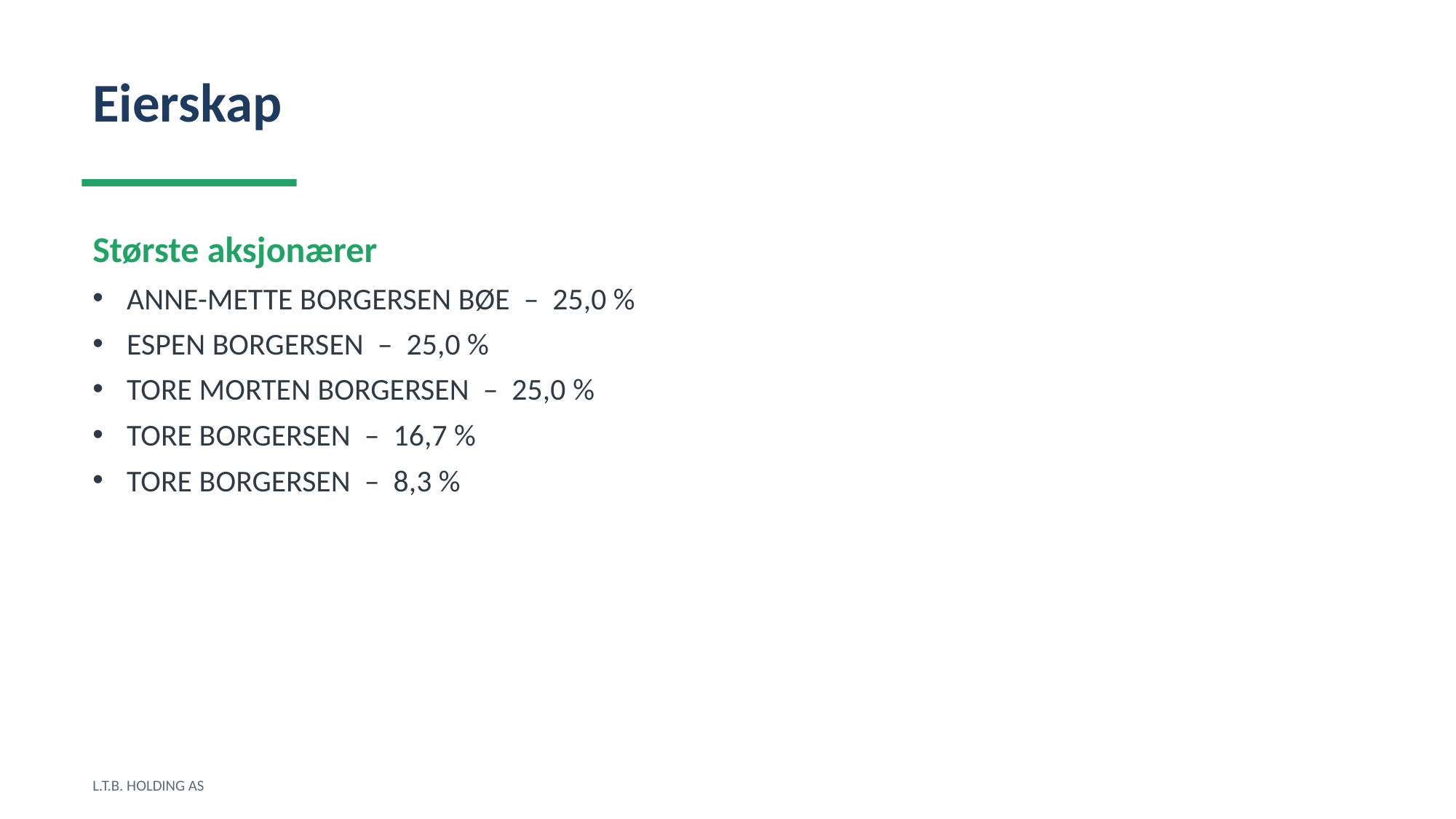

Eierskap

Største aksjonærer
ANNE-METTE BORGERSEN BØE  –  25,0 %
ESPEN BORGERSEN  –  25,0 %
TORE MORTEN BORGERSEN  –  25,0 %
TORE BORGERSEN  –  16,7 %
TORE BORGERSEN  –  8,3 %
L.T.B. HOLDING AS